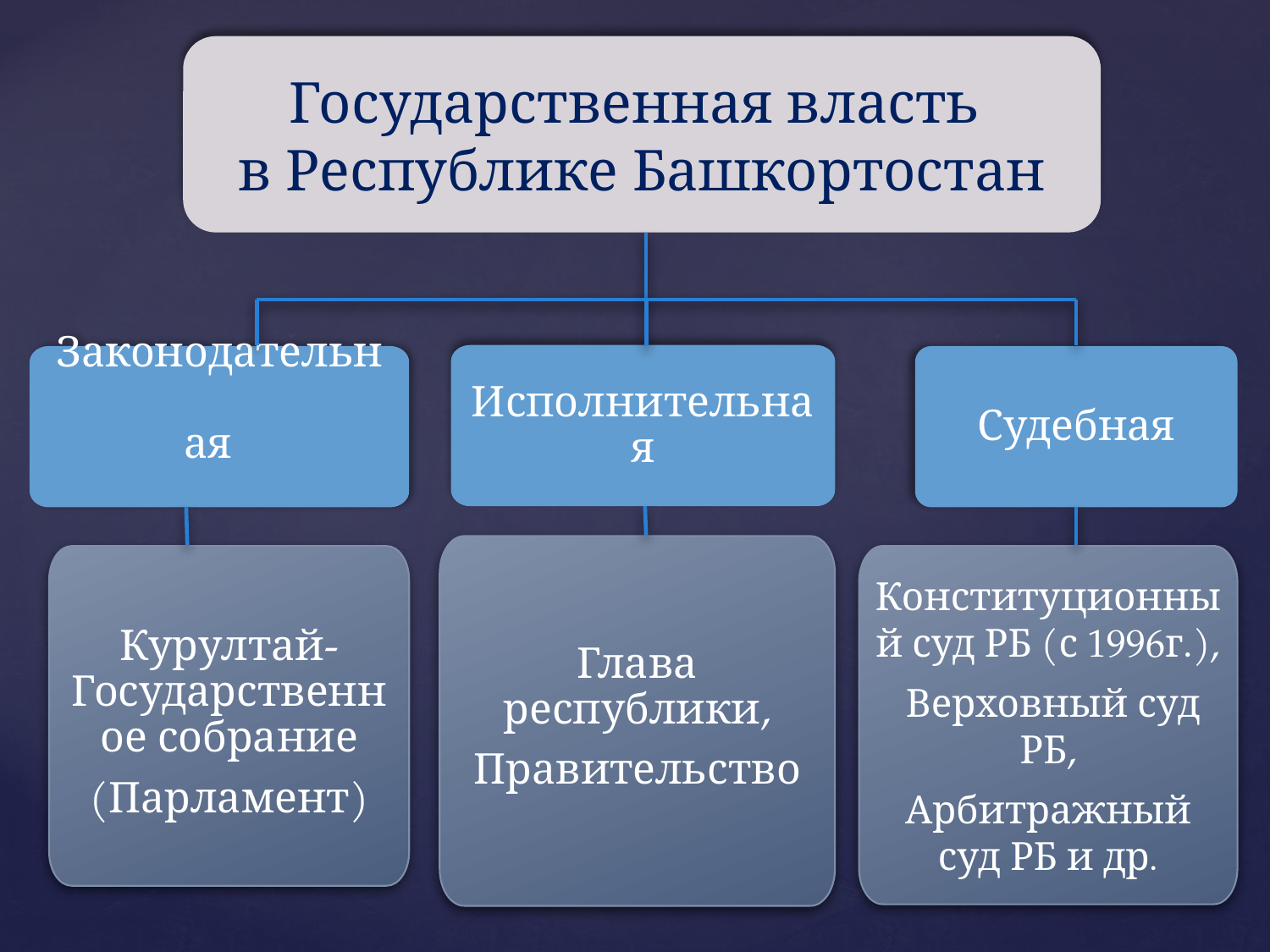

Государственная власть
в Республике Башкортостан
Исполнительная

Законодательная

Глава республики,
Правительство

Курултай- Государственное собрание
(Парламент)

Судебная
Конституционный суд РБ (с 1996г.),
 Верховный суд РБ,
Арбитражный суд РБ и др.